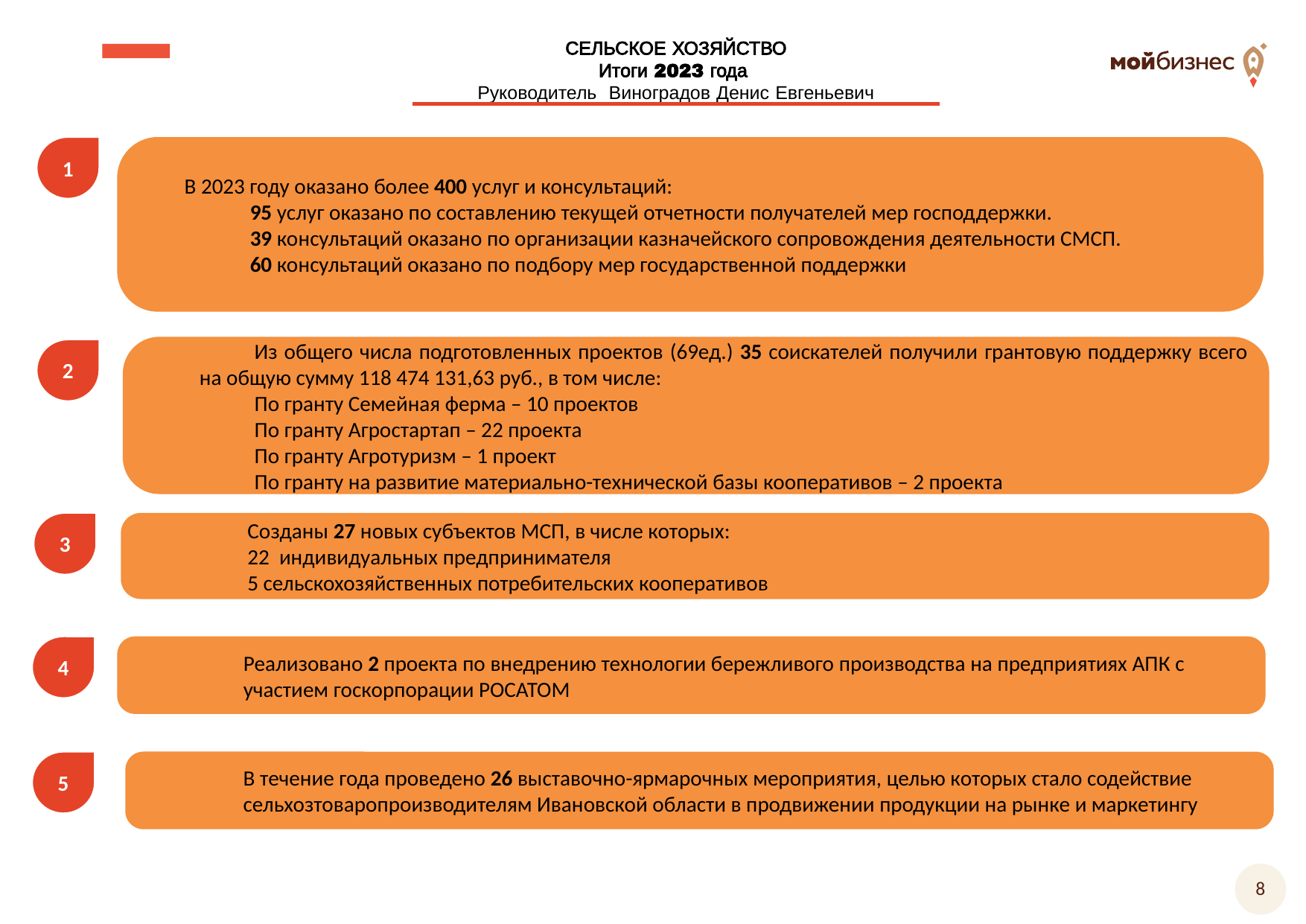

СЕЛЬСКОЕ ХОЗЯЙСТВО
Итоги 2023 года
Руководитель  Виноградов Денис Евгеньевич

1
В 2023 году оказано более 400 услуг и консультаций:
95 услуг оказано по составлению текущей отчетности получателей мер господдержки.
39 консультаций оказано по организации казначейского сопровождения деятельности СМСП.
60 консультаций оказано по подбору мер государственной поддержки
Из общего числа подготовленных проектов (69ед.) 35 соискателей получили грантовую поддержку всего на общую сумму 118 474 131,63 руб., в том числе:
По гранту Семейная ферма – 10 проектов
По гранту Агростартап – 22 проекта
По гранту Агротуризм – 1 проект
По гранту на развитие материально-технической базы кооперативов – 2 проекта
2
3
Созданы 27 новых субъектов МСП, в числе которых:
22  индивидуальных предпринимателя
5 сельскохозяйственных потребительских кооперативов
4
Реализовано 2 проекта по внедрению технологии бережливого производства на предприятиях АПК с
участием госкорпорации РОСАТОМ
5
                     В течение года проведено 26 выставочно-ярмарочных мероприятия, целью которых стало содействие
                     сельхозтоваропроизводителям Ивановской области в продвижении продукции на рынке и маркетингу